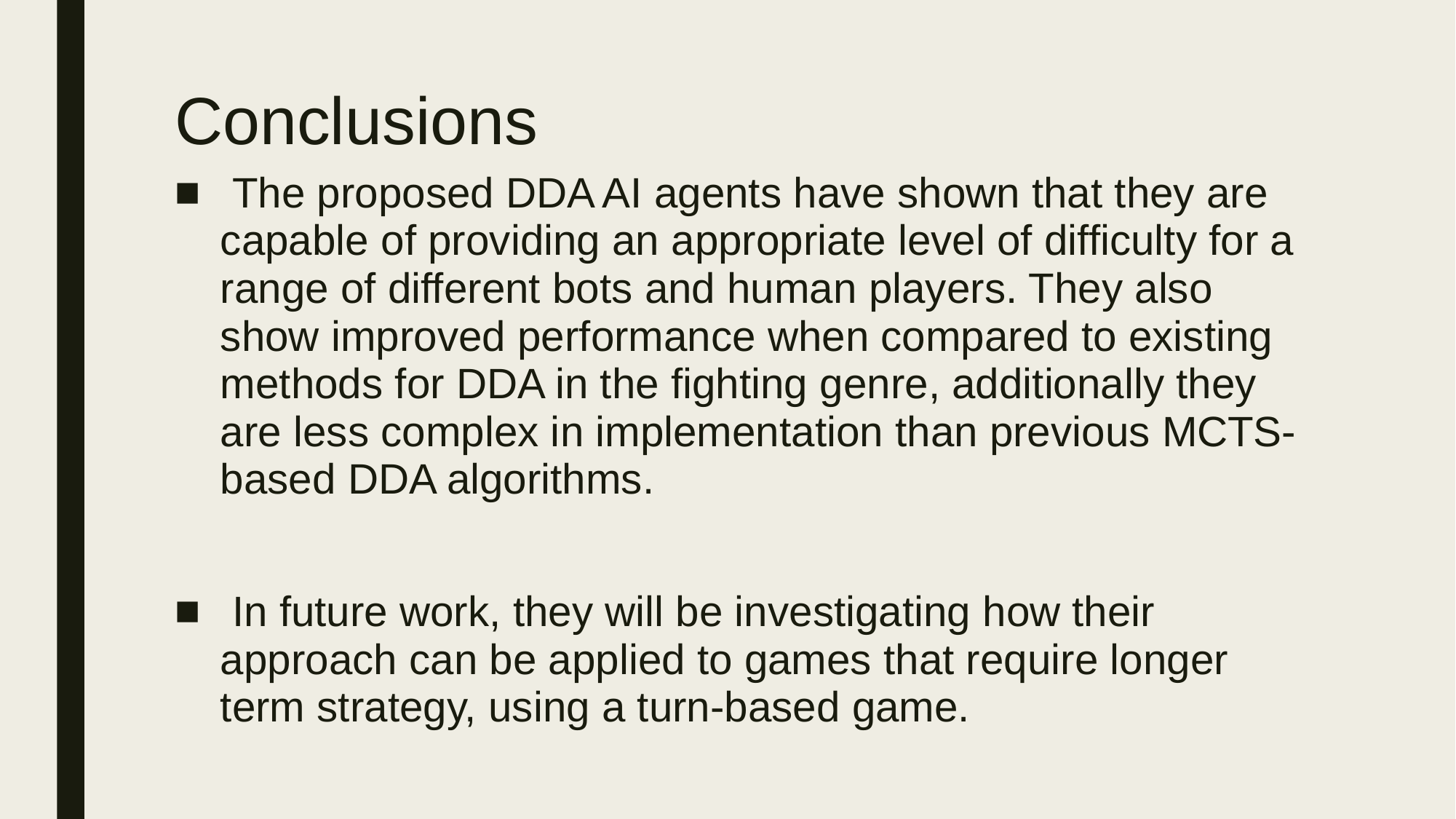

# Conclusions
 The proposed DDA AI agents have shown that they are capable of providing an appropriate level of difficulty for a range of different bots and human players. They also show improved performance when compared to existing methods for DDA in the fighting genre, additionally they are less complex in implementation than previous MCTS-based DDA algorithms.

 In future work, they will be investigating how their approach can be applied to games that require longer term strategy, using a turn-based game.